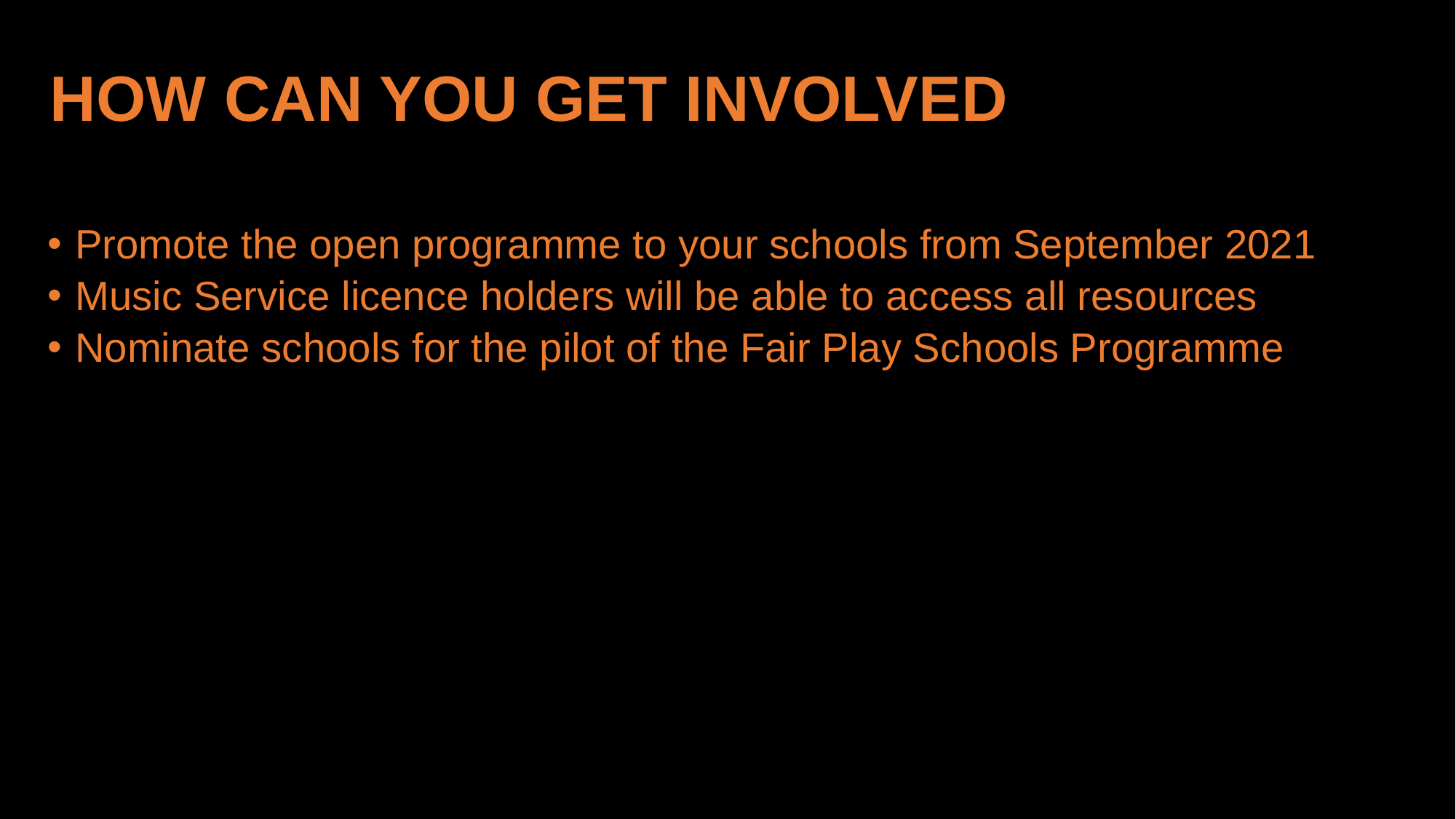

# HOW CAN YOU GET INVOLVED
Promote the open programme to your schools from September 2021
Music Service licence holders will be able to access all resources
Nominate schools for the pilot of the Fair Play Schools Programme